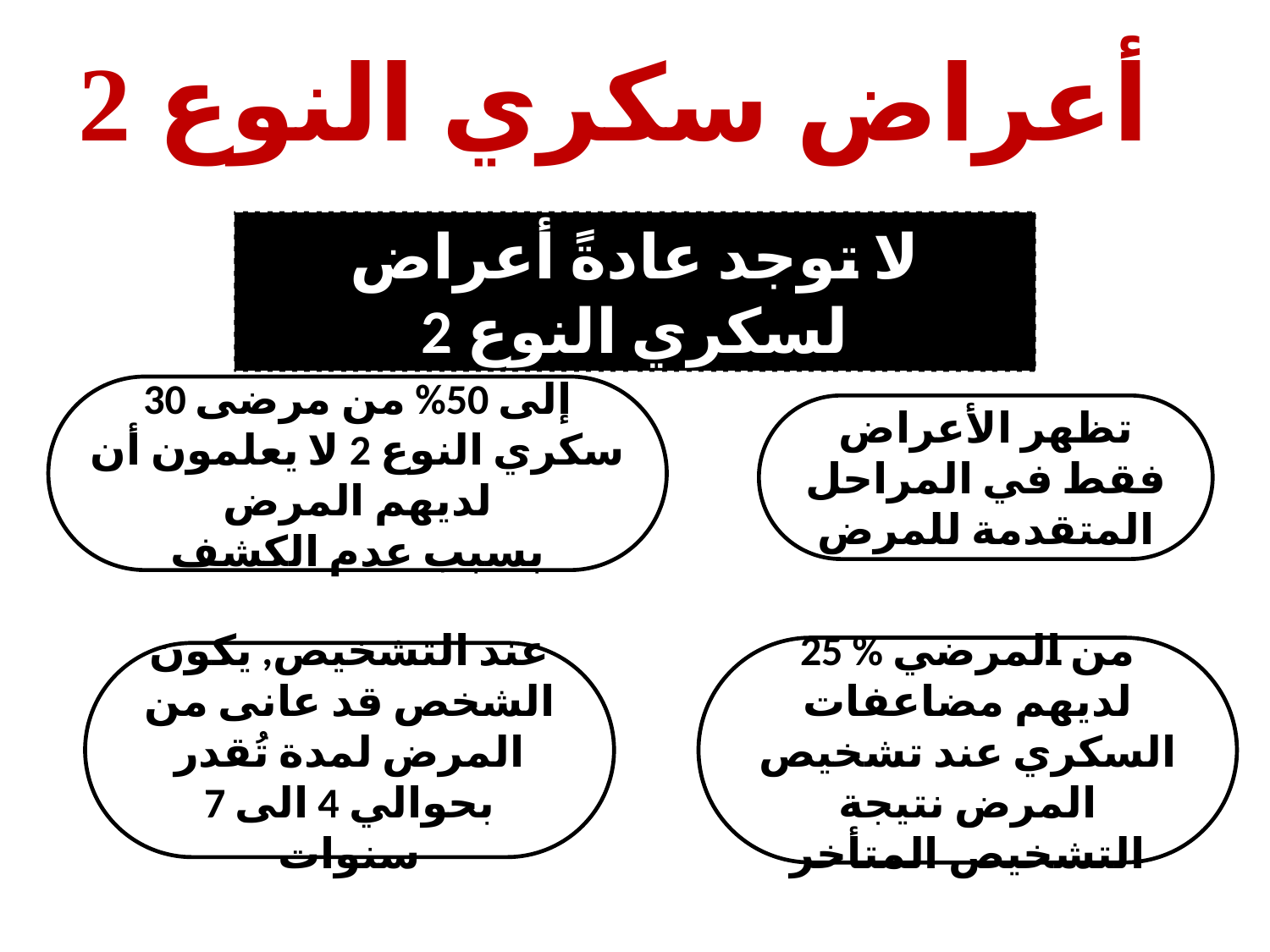

أعراض سكري النوع 2
لا توجد عادةً أعراض لسكري النوع 2

30 إلى 50% من مرضى سكري النوع 2 لا يعلمون أن لديهم المرض
بسبب عدم الكشف
تظهر الأعراض فقط في المراحل المتقدمة للمرض
25 % من المرضي لديهم مضاعفات السكري عند تشخيص المرض نتيجة التشخيص المتأخر
عند التشخيص, يكون الشخص قد عانى من المرض لمدة تُقدر بحوالي 4 الى 7 سنوات